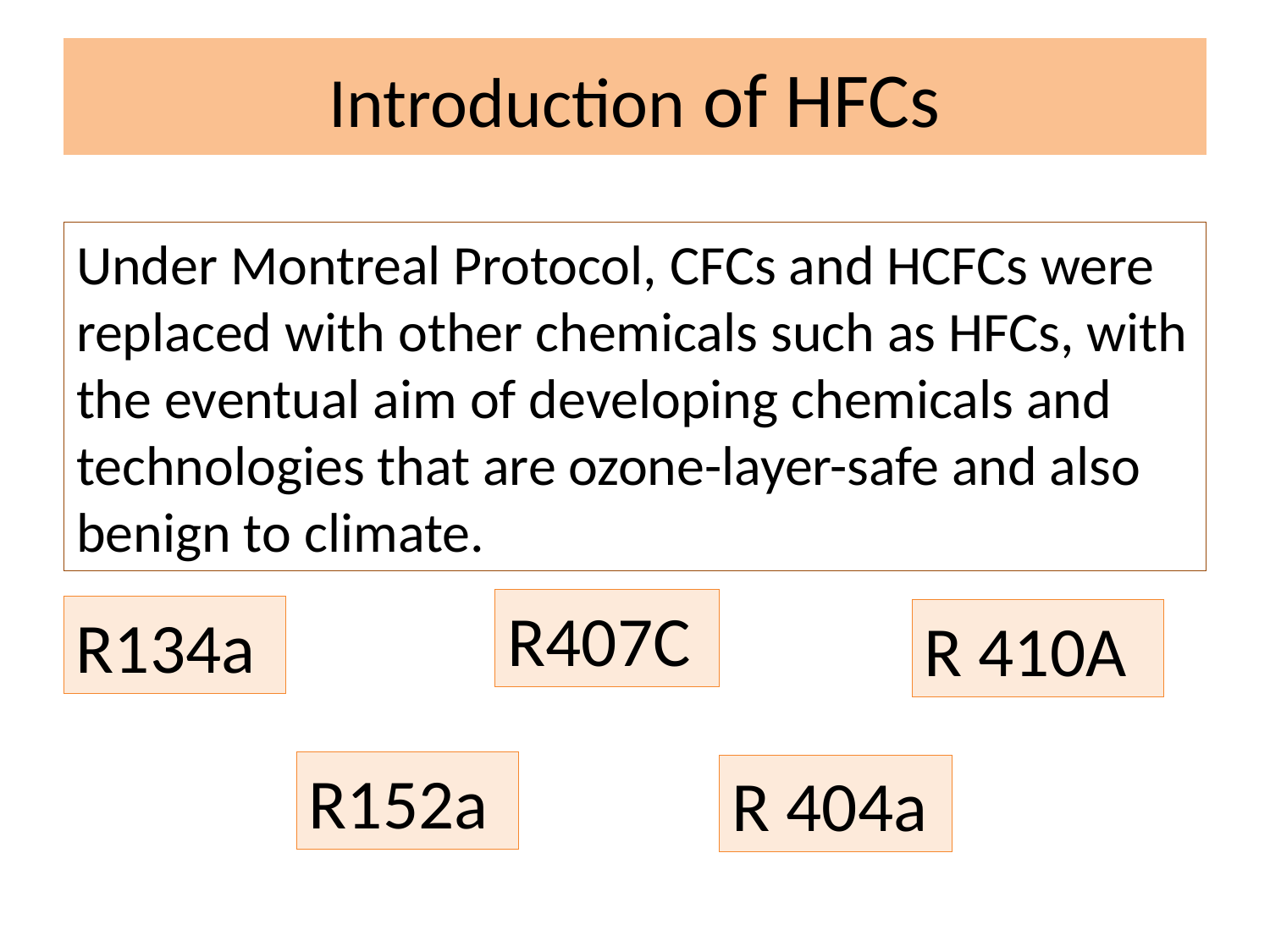

# Introduction of HFCs
Under Montreal Protocol, CFCs and HCFCs were replaced with other chemicals such as HFCs, with the eventual aim of developing chemicals and technologies that are ozone-layer-safe and also benign to climate.
R407C
R134a
R 410A
R152a
R 404a